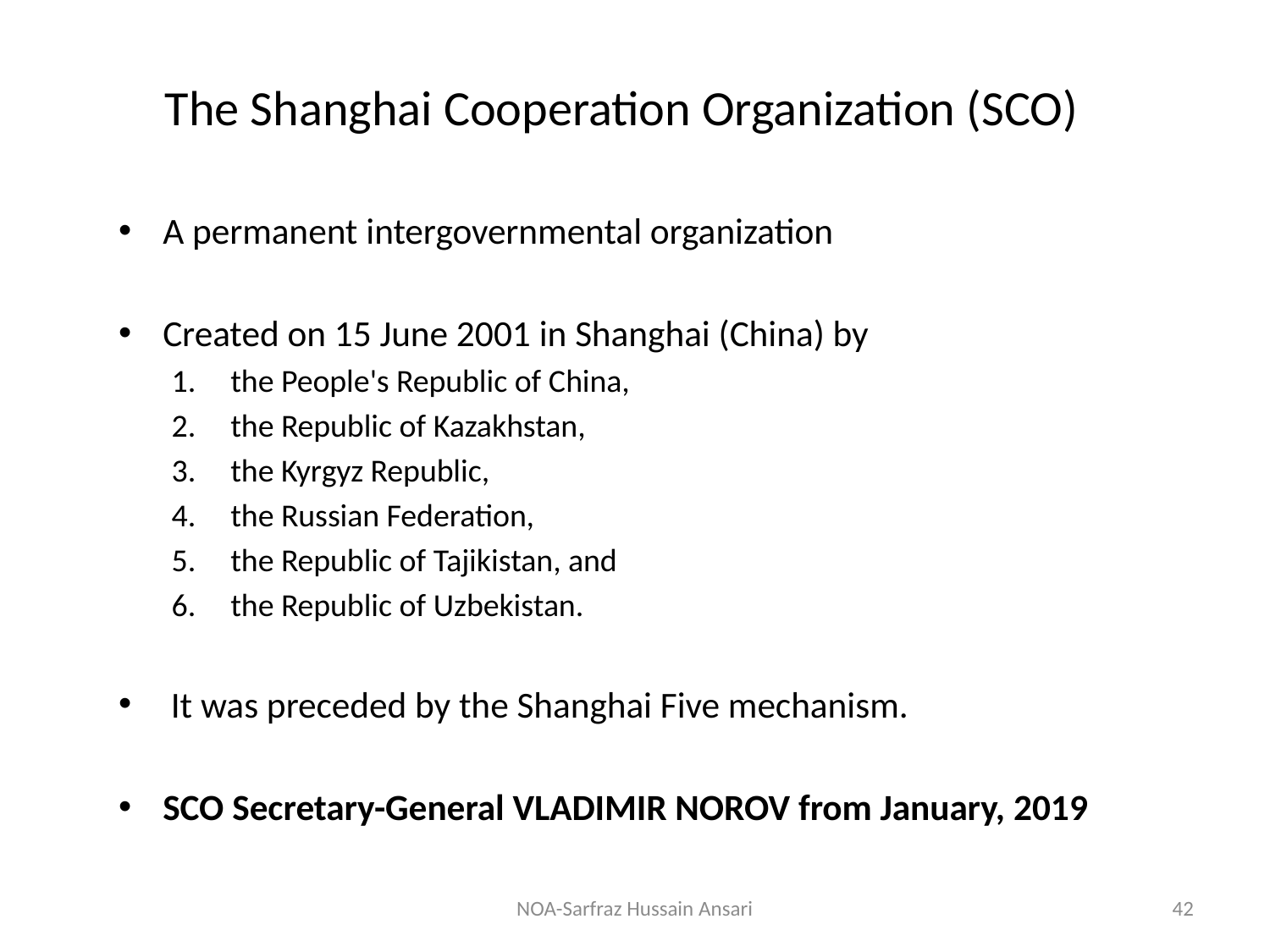

# The Shanghai Cooperation Organization (SCO)
A permanent intergovernmental organization

Created on 15 June 2001 in Shanghai (China) by
the People's Republic of China,
the Republic of Kazakhstan,
the Kyrgyz Republic,
the Russian Federation,
the Republic of Tajikistan, and
the Republic of Uzbekistan.

 It was preceded by the Shanghai Five mechanism.

SCO Secretary-General VLADIMIR NOROV from January, 2019

NOA-Sarfraz Hussain Ansari
42